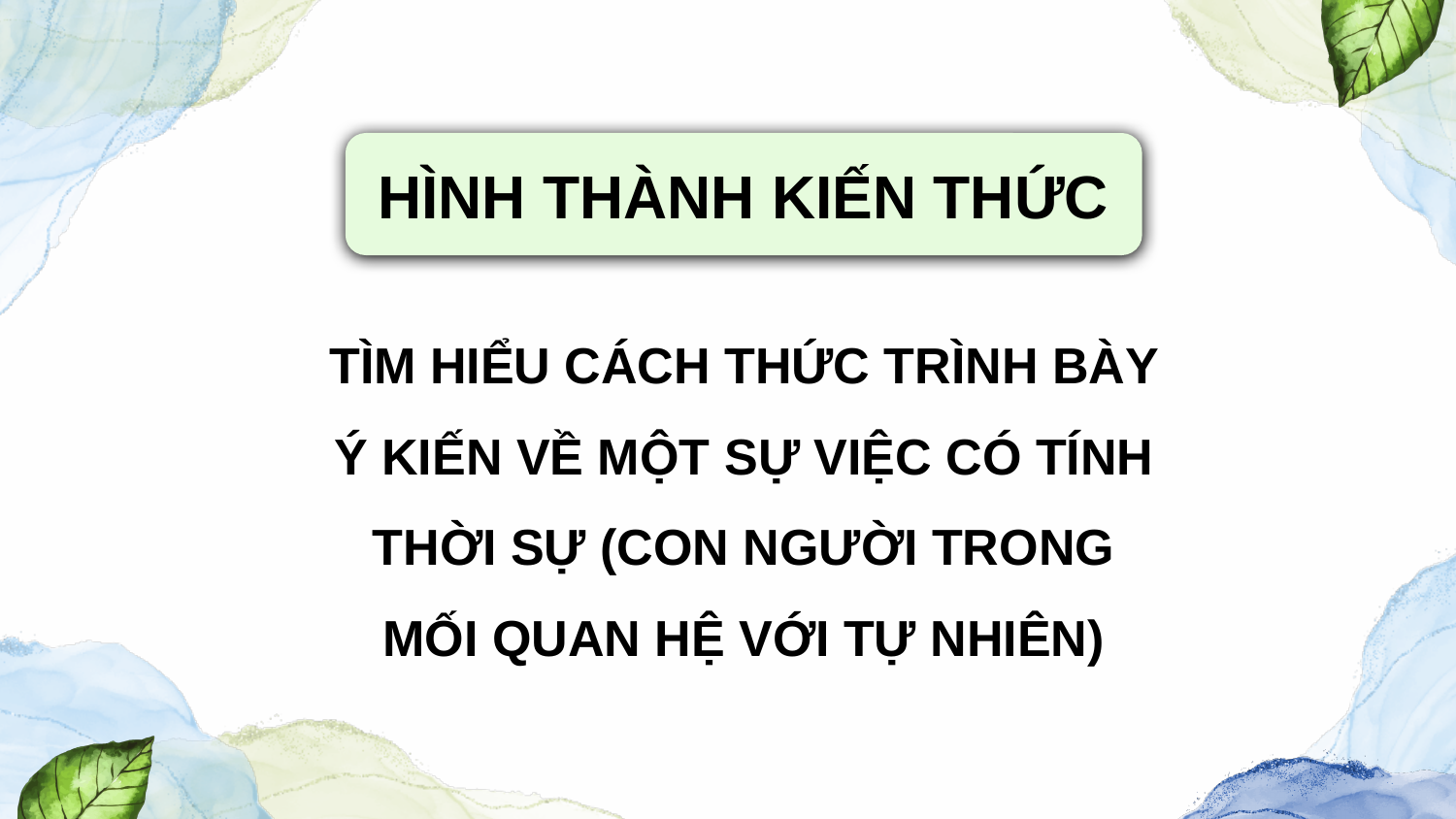

HÌNH THÀNH KIẾN THỨC
TÌM HIỂU CÁCH THỨC TRÌNH BÀY Ý KIẾN VỀ MỘT SỰ VIỆC CÓ TÍNH THỜI SỰ (CON NGƯỜI TRONG MỐI QUAN HỆ VỚI TỰ NHIÊN)